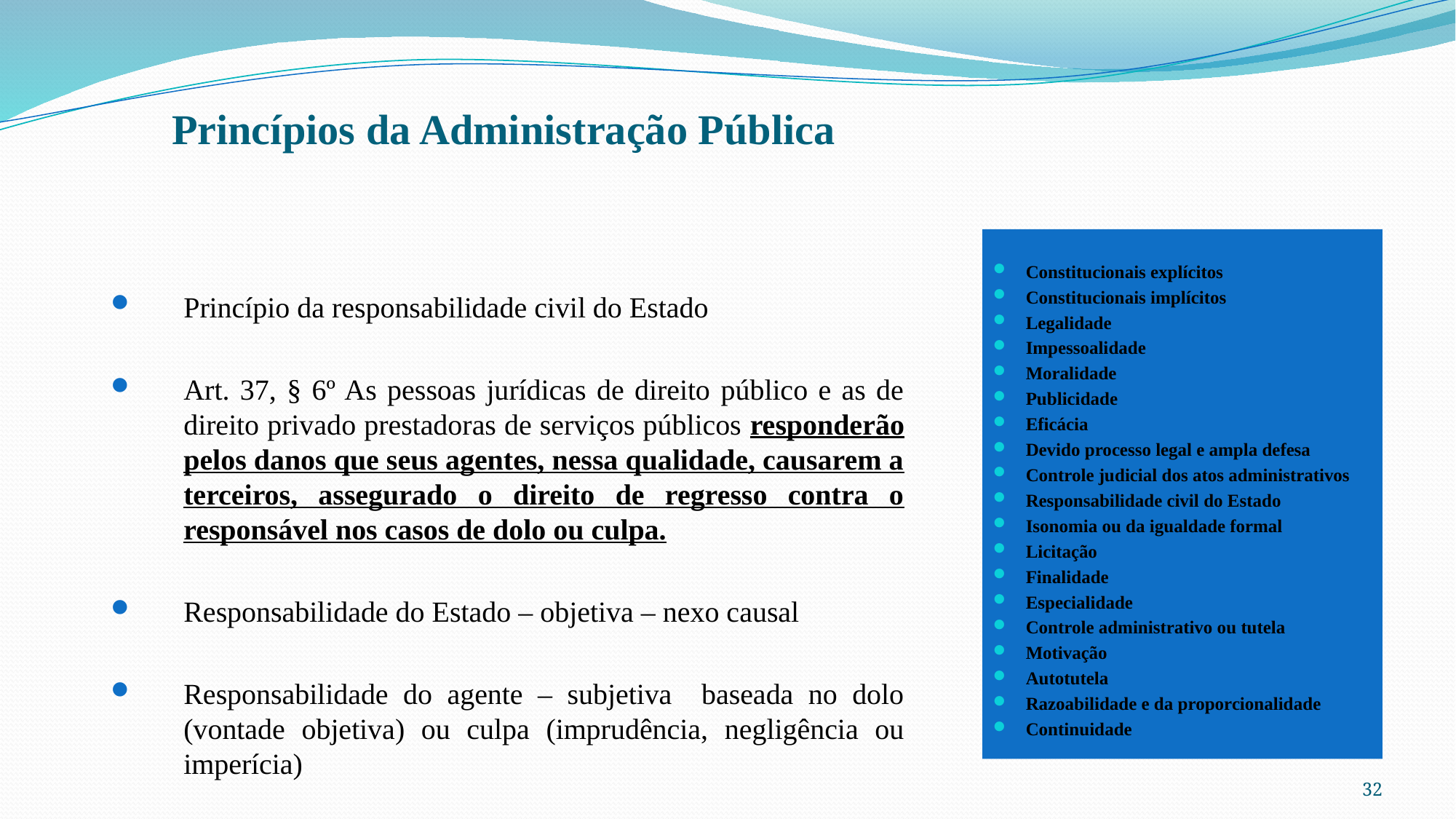

# Princípios da Administração Pública

Princípio da responsabilidade civil do Estado

Art. 37, § 6º As pessoas jurídicas de direito público e as de direito privado prestadoras de serviços públicos responderão pelos danos que seus agentes, nessa qualidade, causarem a terceiros, assegurado o direito de regresso contra o responsável nos casos de dolo ou culpa.

Responsabilidade do Estado – objetiva – nexo causal

Responsabilidade do agente – subjetiva  baseada no dolo (vontade objetiva) ou culpa (imprudência, negligência ou imperícia)

Constitucionais explícitos
Constitucionais implícitos
Legalidade
Impessoalidade
Moralidade
Publicidade
Eficácia
Devido processo legal e ampla defesa
Controle judicial dos atos administrativos
Responsabilidade civil do Estado
Isonomia ou da igualdade formal
Licitação
Finalidade
Especialidade
Controle administrativo ou tutela
Motivação
Autotutela
Razoabilidade e da proporcionalidade
Continuidade

32